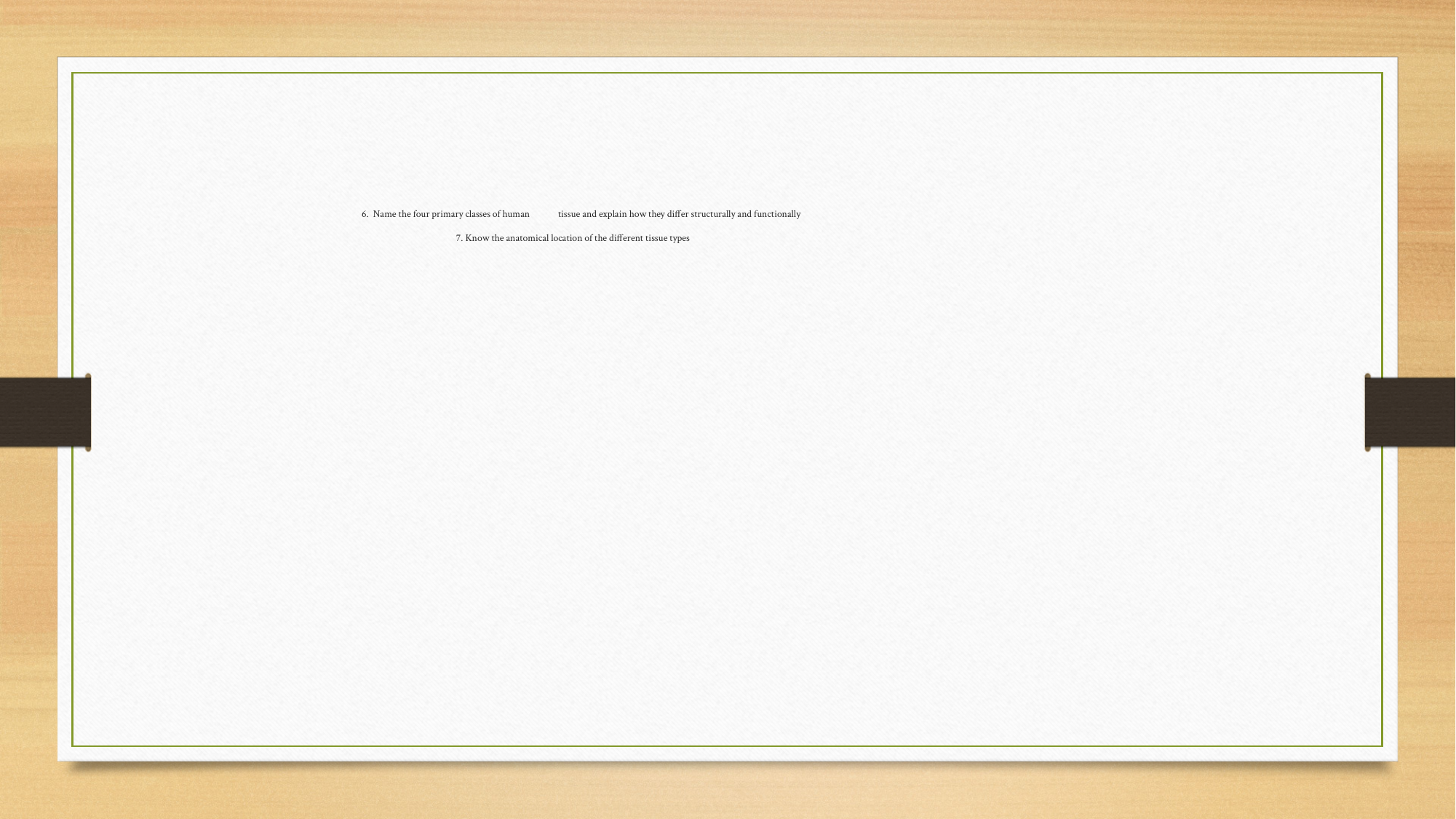

6.  Name the four primary classes of human 		tissue and explain how they differ structurally and functionally
7. Know the anatomical location of the different tissue types